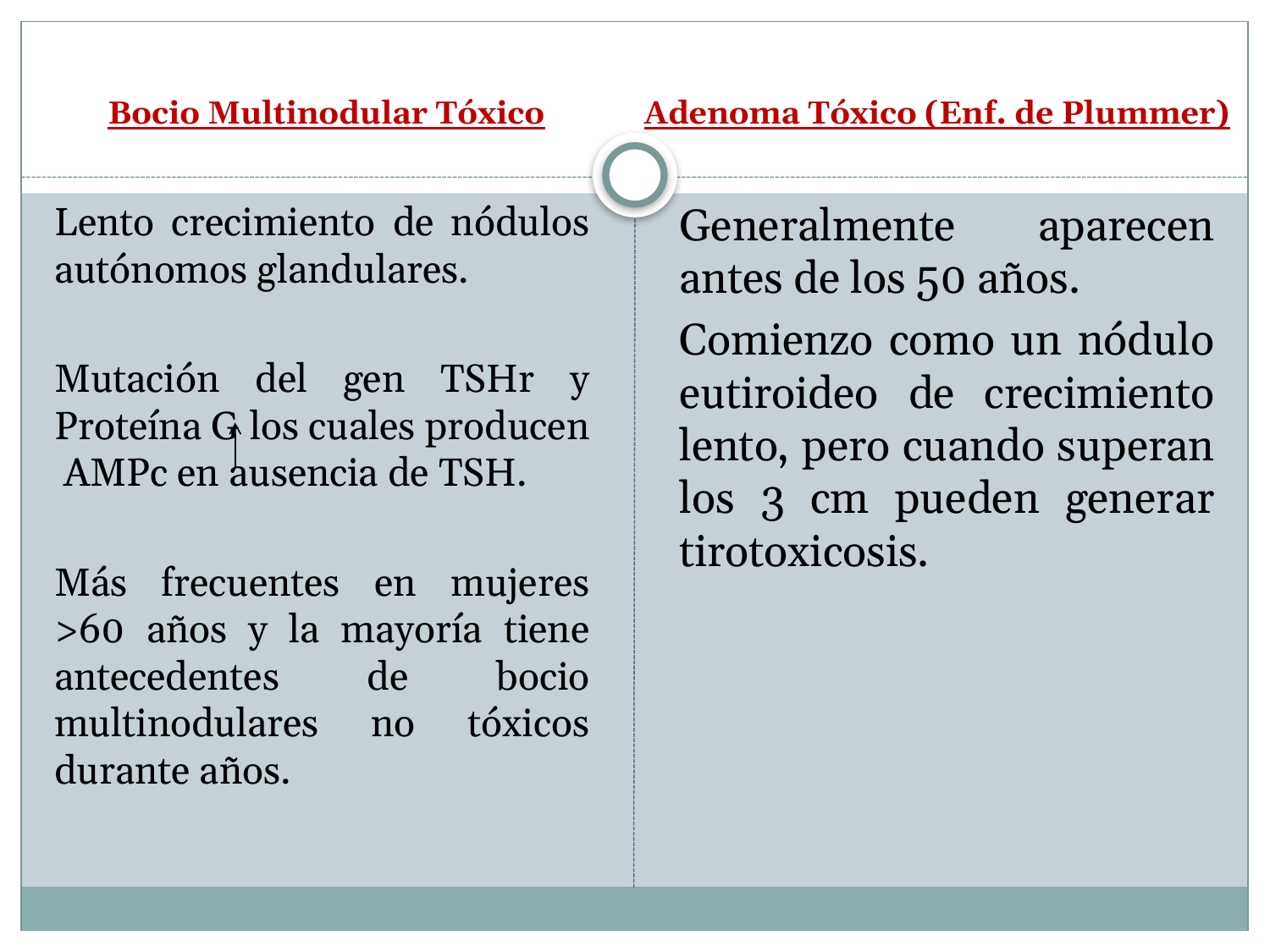

# Bocio Multinodular Tóxico             Adenoma Tóxico (Enf. de Plummer)
Lento crecimiento de nódulos autónomos glandulares.

Mutación del gen TSHr y Proteína G los cuales producen  AMPc en ausencia de TSH.

Más frecuentes en mujeres >60 años y la mayoría tiene antecedentes de bocio multinodulares no tóxicos durante años.
Generalmente aparecen antes de los 50 años.
Comienzo como un nódulo eutiroideo de crecimiento lento, pero cuando superan los 3 cm pueden generar tirotoxicosis.